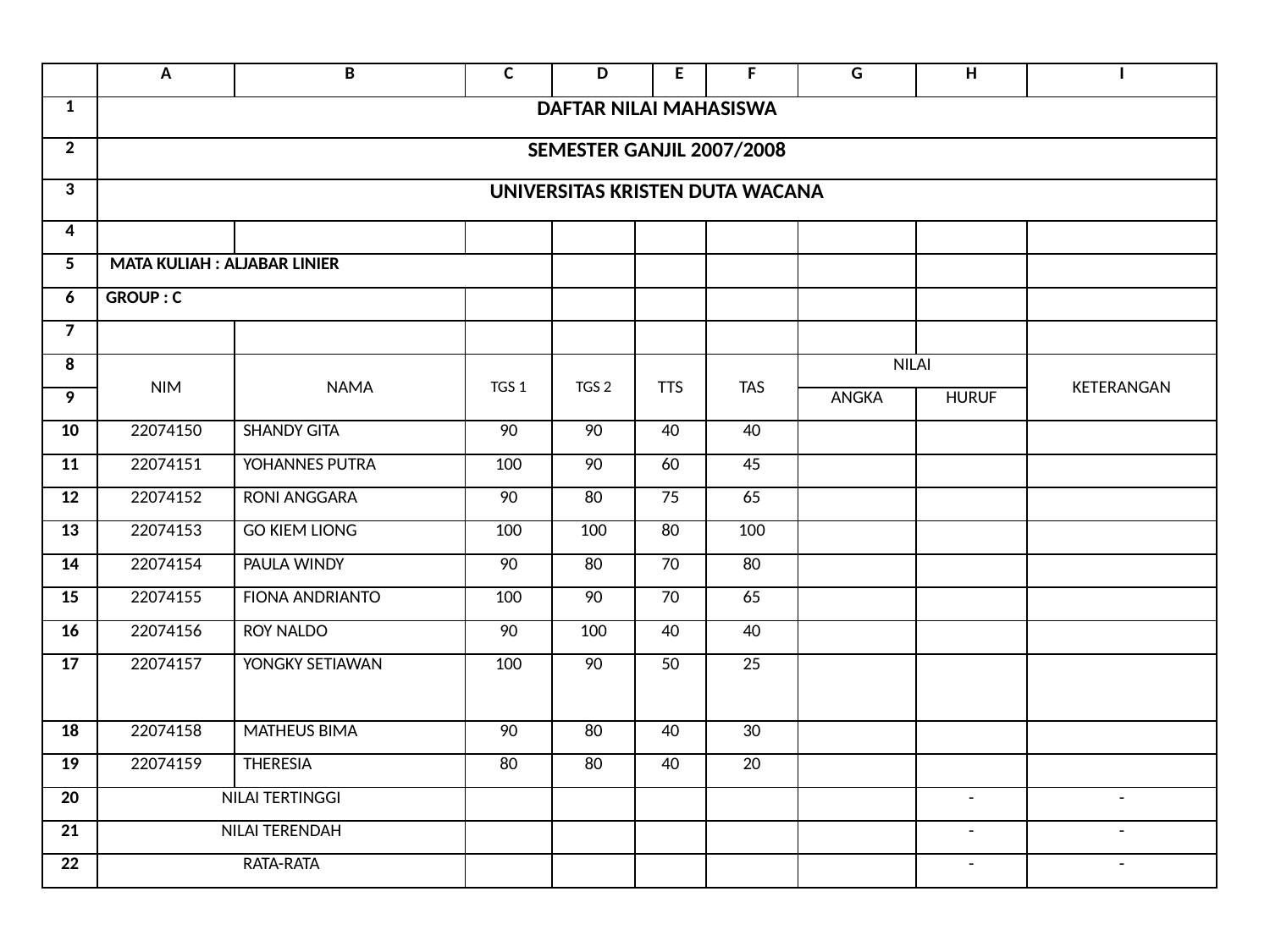

|  | A | B | C | D |  | E | F | G | H | I |
| --- | --- | --- | --- | --- | --- | --- | --- | --- | --- | --- |
| 1 | DAFTAR NILAI MAHASISWA |  |  |  |  |  |  |  |  |  |
| 2 | SEMESTER GANJIL 2007/2008 |  |  |  |  |  |  |  |  |  |
| 3 | UNIVERSITAS KRISTEN DUTA WACANA |  |  |  |  |  |  |  |  |  |
| 4 |  |  |  |  |  |  |  |  |  |  |
| 5 | MATA KULIAH : ALJABAR LINIER |  |  |  |  |  |  |  |  |  |
| 6 | GROUP : C |  |  |  |  |  |  |  |  |  |
| 7 |  |  |  |  |  |  |  |  |  |  |
| 8 | NIM | NAMA | TGS 1 | TGS 2 | TTS |  | TAS | NILAI |  | KETERANGAN |
| 9 |  |  |  |  |  |  |  | ANGKA | HURUF |  |
| 10 | 22074150 | SHANDY GITA | 90 | 90 | 40 |  | 40 |  |  |  |
| 11 | 22074151 | YOHANNES PUTRA | 100 | 90 | 60 |  | 45 |  |  |  |
| 12 | 22074152 | RONI ANGGARA | 90 | 80 | 75 |  | 65 |  |  |  |
| 13 | 22074153 | GO KIEM LIONG | 100 | 100 | 80 |  | 100 |  |  |  |
| 14 | 22074154 | PAULA WINDY | 90 | 80 | 70 |  | 80 |  |  |  |
| 15 | 22074155 | FIONA ANDRIANTO | 100 | 90 | 70 |  | 65 |  |  |  |
| 16 | 22074156 | ROY NALDO | 90 | 100 | 40 |  | 40 |  |  |  |
| 17 | 22074157 | YONGKY SETIAWAN | 100 | 90 | 50 |  | 25 |  |  |  |
| 18 | 22074158 | MATHEUS BIMA | 90 | 80 | 40 |  | 30 |  |  |  |
| 19 | 22074159 | THERESIA | 80 | 80 | 40 |  | 20 |  |  |  |
| 20 | NILAI TERTINGGI |  |  |  |  |  |  |  | - | - |
| 21 | NILAI TERENDAH |  |  |  |  |  |  |  | - | - |
| 22 | RATA-RATA |  |  |  |  |  |  |  | - | - |